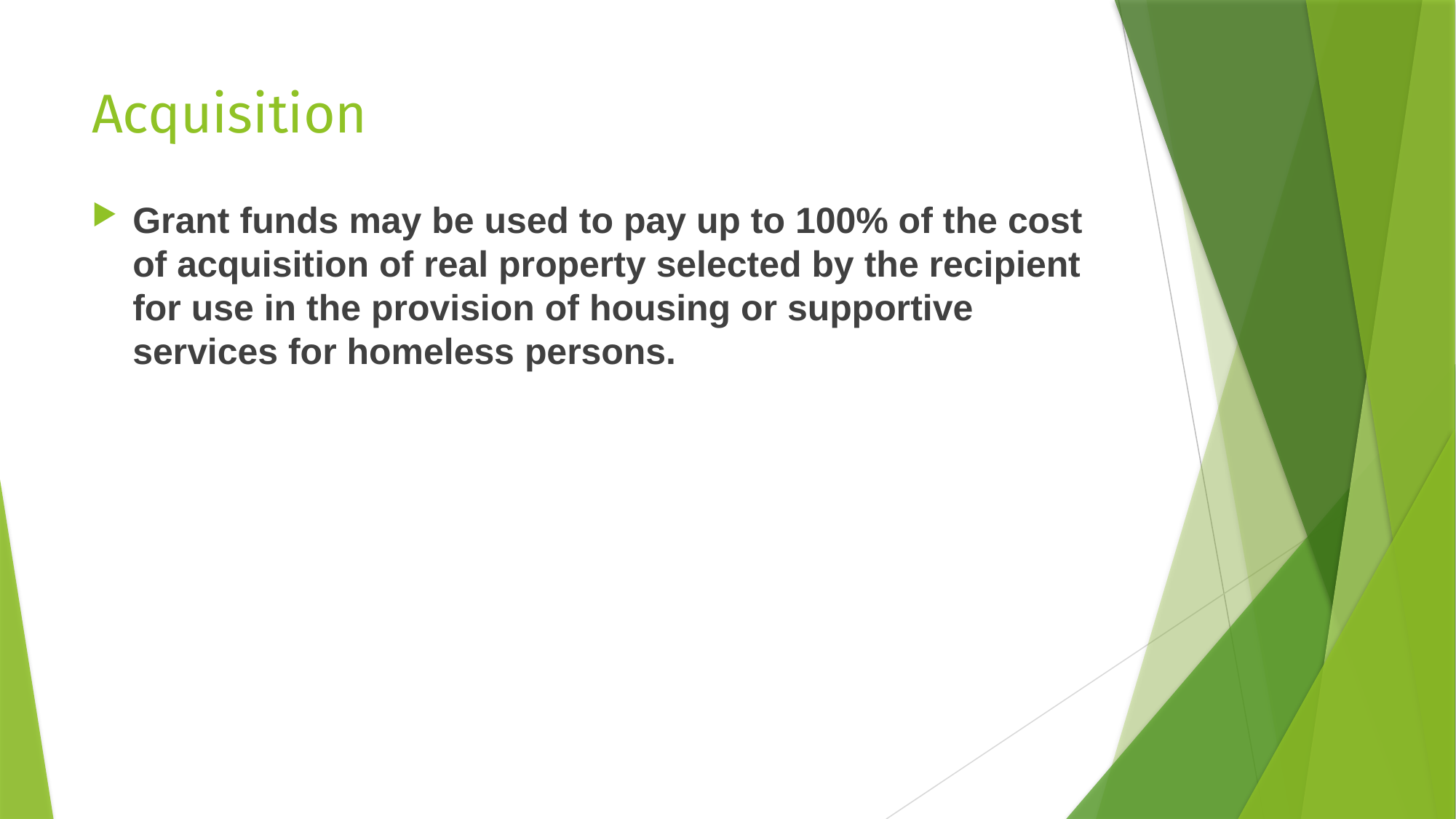

# Acquisition
Grant funds may be used to pay up to 100% of the cost of acquisition of real property selected by the recipient for use in the provision of housing or supportive services for homeless persons.